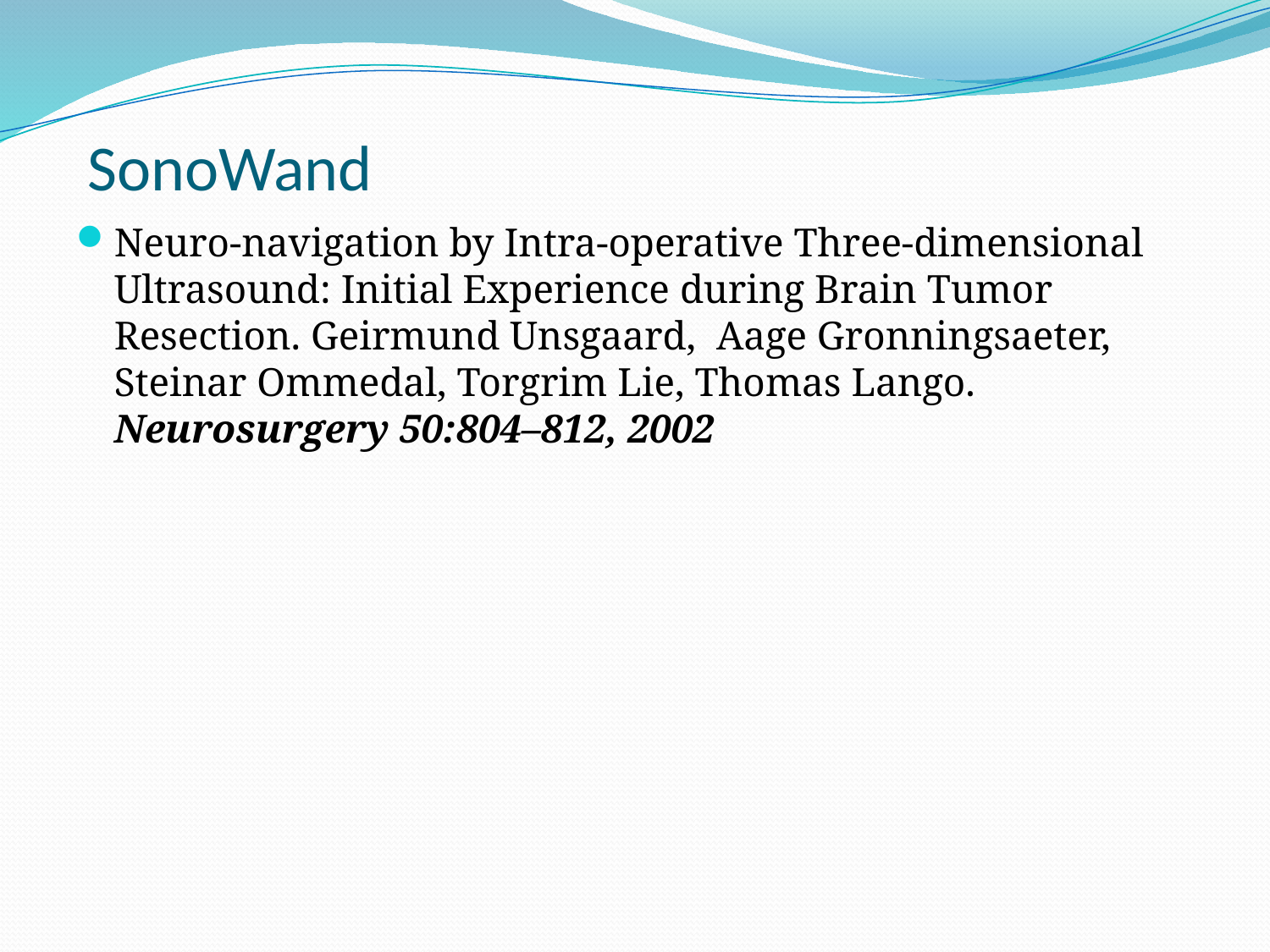

# SonoWand
Neuro-navigation by Intra-operative Three-dimensional Ultrasound: Initial Experience during Brain Tumor Resection. Geirmund Unsgaard,  Aage Gronningsaeter, Steinar Ommedal, Torgrim Lie, Thomas Lango. Neurosurgery 50:804–812, 2002